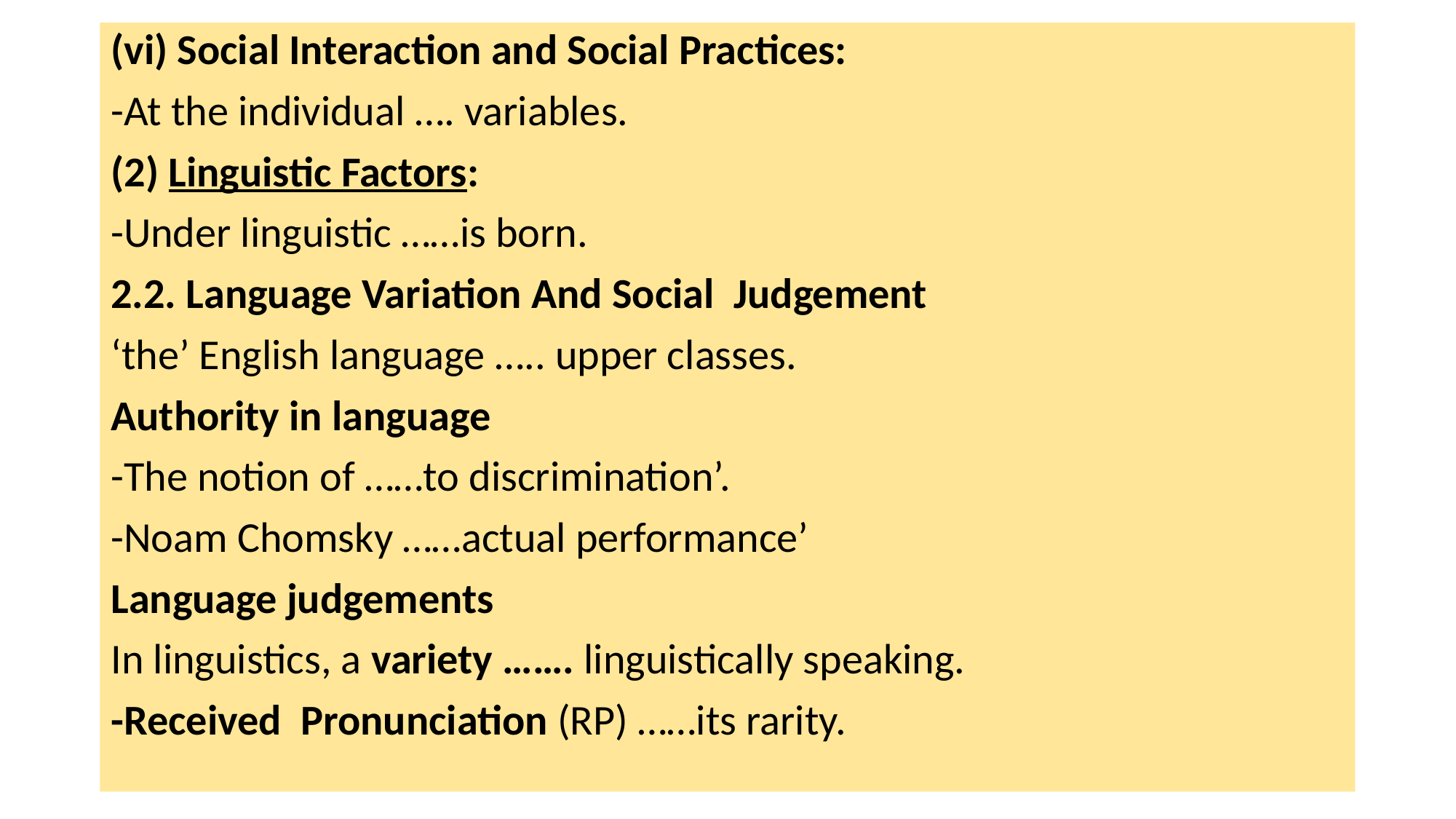

(vi) Social Interaction and Social Practices:
-At the individual …. variables.
(2) Linguistic Factors:
-Under linguistic ……is born.
2.2. Language Variation And Social  Judgement
‘the’ English language ….. upper classes.
Authority in language
-The notion of ……to discrimination’.
-Noam Chomsky ……actual performance’
Language judgements
In linguistics, a variety ……. linguistically speaking.
-Received  Pronunciation (RP) ……its rarity.